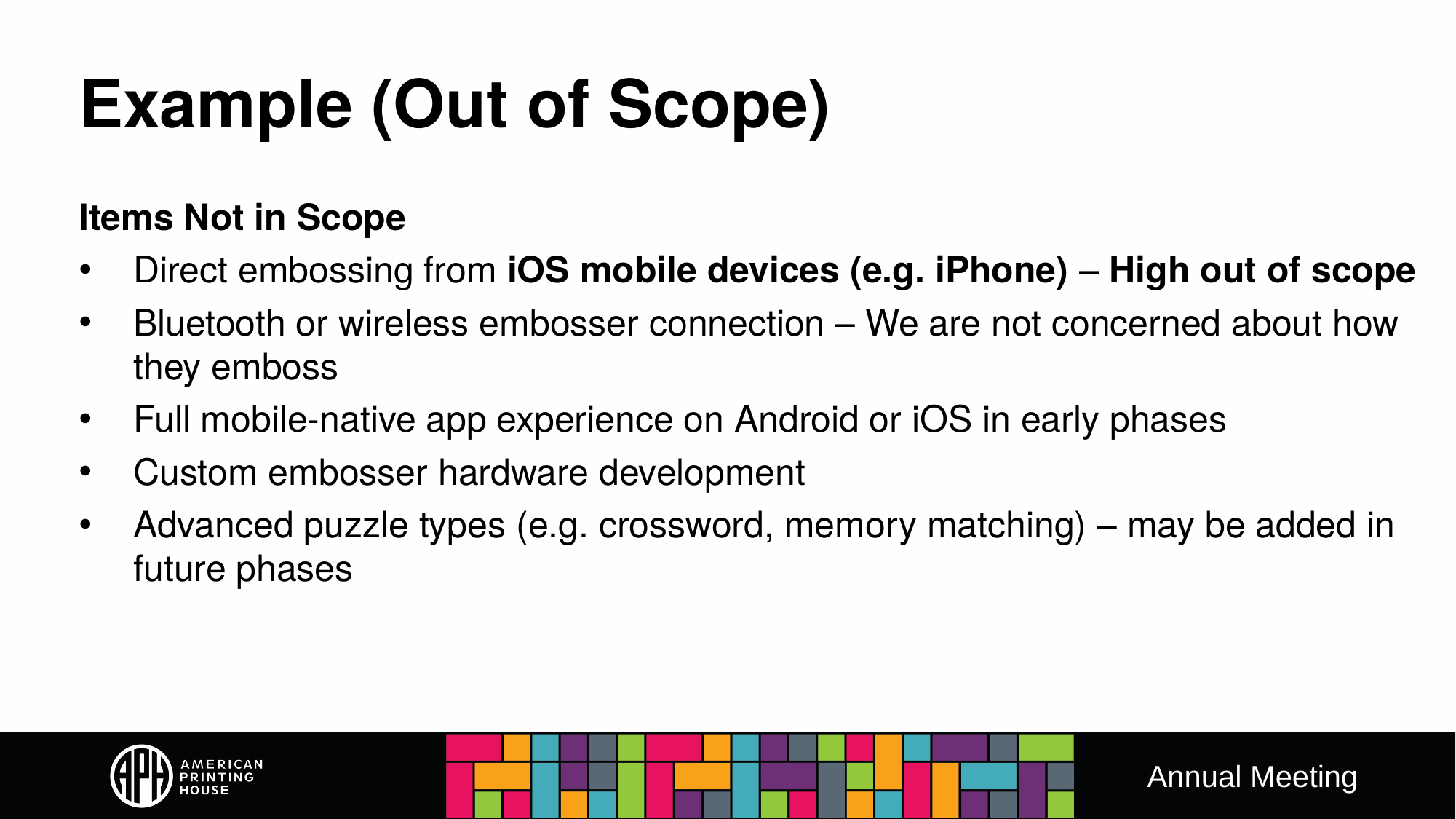

# Example (Out of Scope)
Items Not in Scope
Direct embossing from iOS mobile devices (e.g. iPhone) – High out of scope
Bluetooth or wireless embosser connection – We are not concerned about how they emboss
Full mobile-native app experience on Android or iOS in early phases
Custom embosser hardware development
Advanced puzzle types (e.g. crossword, memory matching) – may be added in future phases